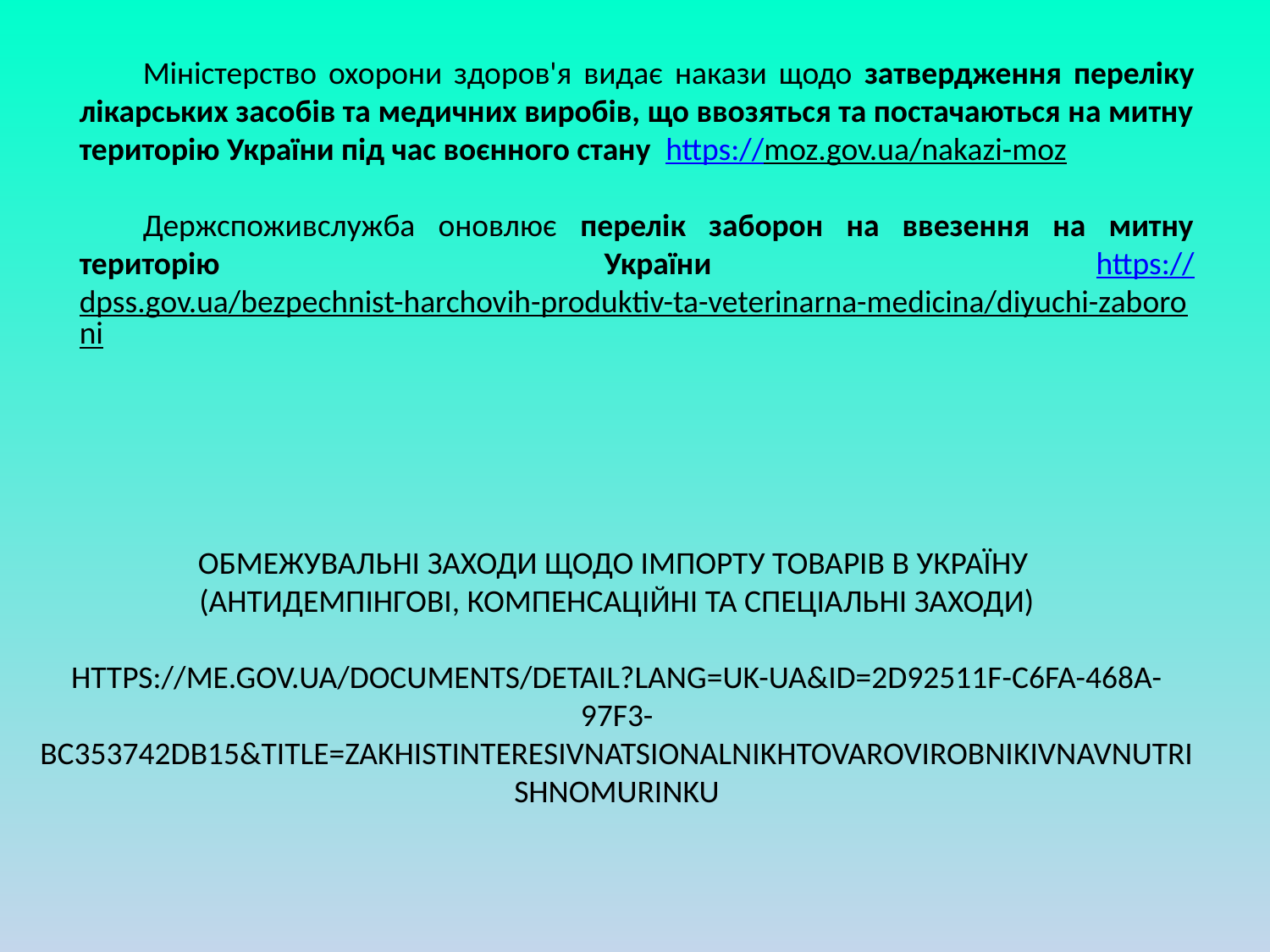

Міністерство охорони здоров'я видає накази щодо затвердження перелiку лiкарських засобiв та медичних виробiв, що ввозяться та постачаються на митну територiю України пiд час воєнного стану  https://moz.gov.ua/nakazi-moz

Держспоживслужба оновлює перелік заборон на ввезення на митну територію України https://dpss.gov.ua/bezpechnist-harchovih-produktiv-ta-veterinarna-medicina/diyuchi-zaboroni

ОБМЕЖУВАЛЬНІ ЗАХОДИ ЩОДО ІМПОРТУ ТОВАРІВ В УКРАЇНУ
(АНТИДЕМПІНГОВІ, КОМПЕНСАЦІЙНІ ТА СПЕЦІАЛЬНІ ЗАХОДИ)

https://me.gov.ua/documents/detail?lang=uk-ua&id=2d92511f-c6fa-468a-97f3-bc353742db15&title=zakhistinteresivnatsionalnikhtovarovirobnikivnavnutrishnomurinku